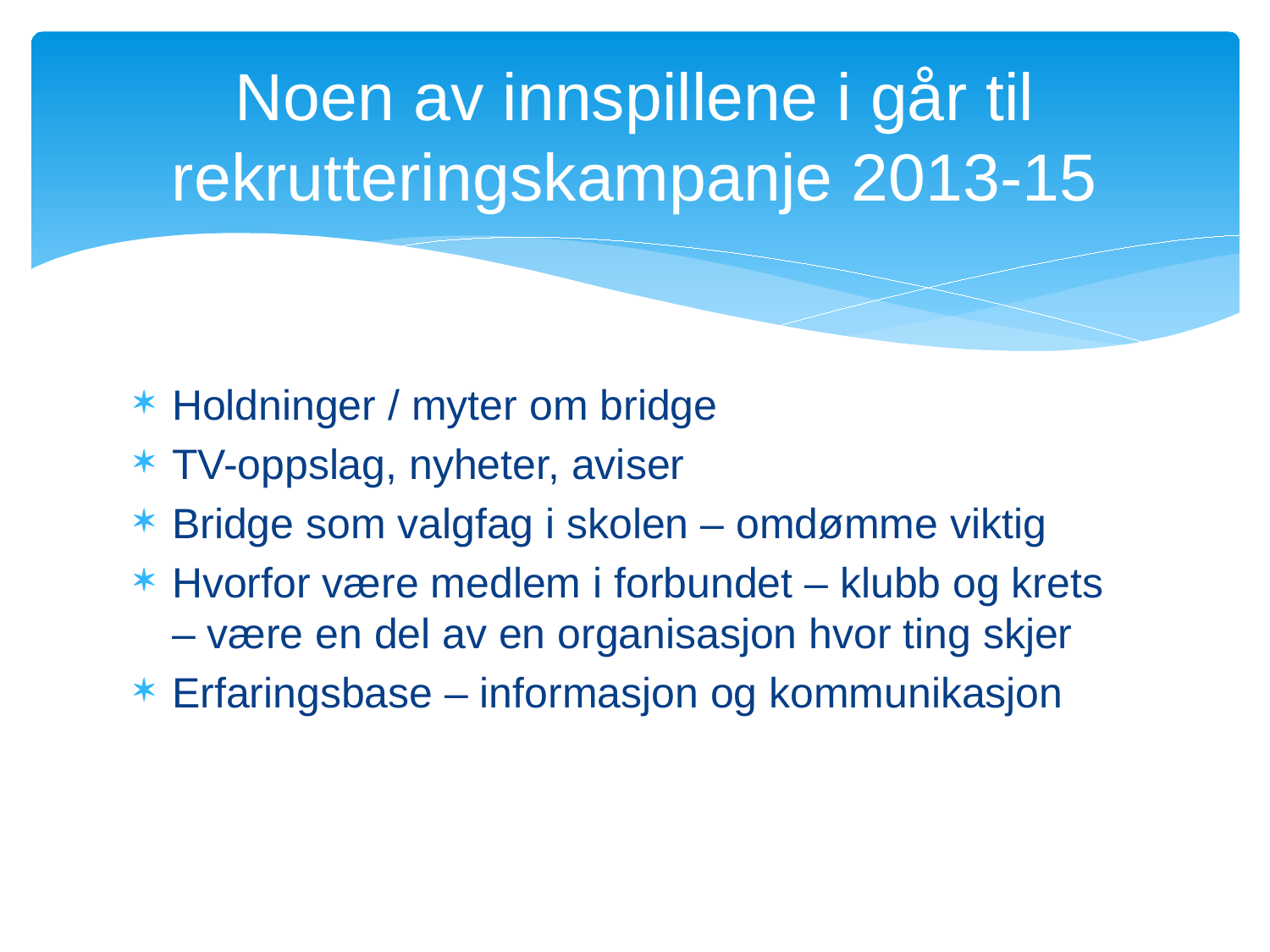

# Noen av innspillene i går til rekrutteringskampanje 2013-15
Holdninger / myter om bridge
TV-oppslag, nyheter, aviser
Bridge som valgfag i skolen – omdømme viktig
Hvorfor være medlem i forbundet – klubb og krets – være en del av en organisasjon hvor ting skjer
Erfaringsbase – informasjon og kommunikasjon